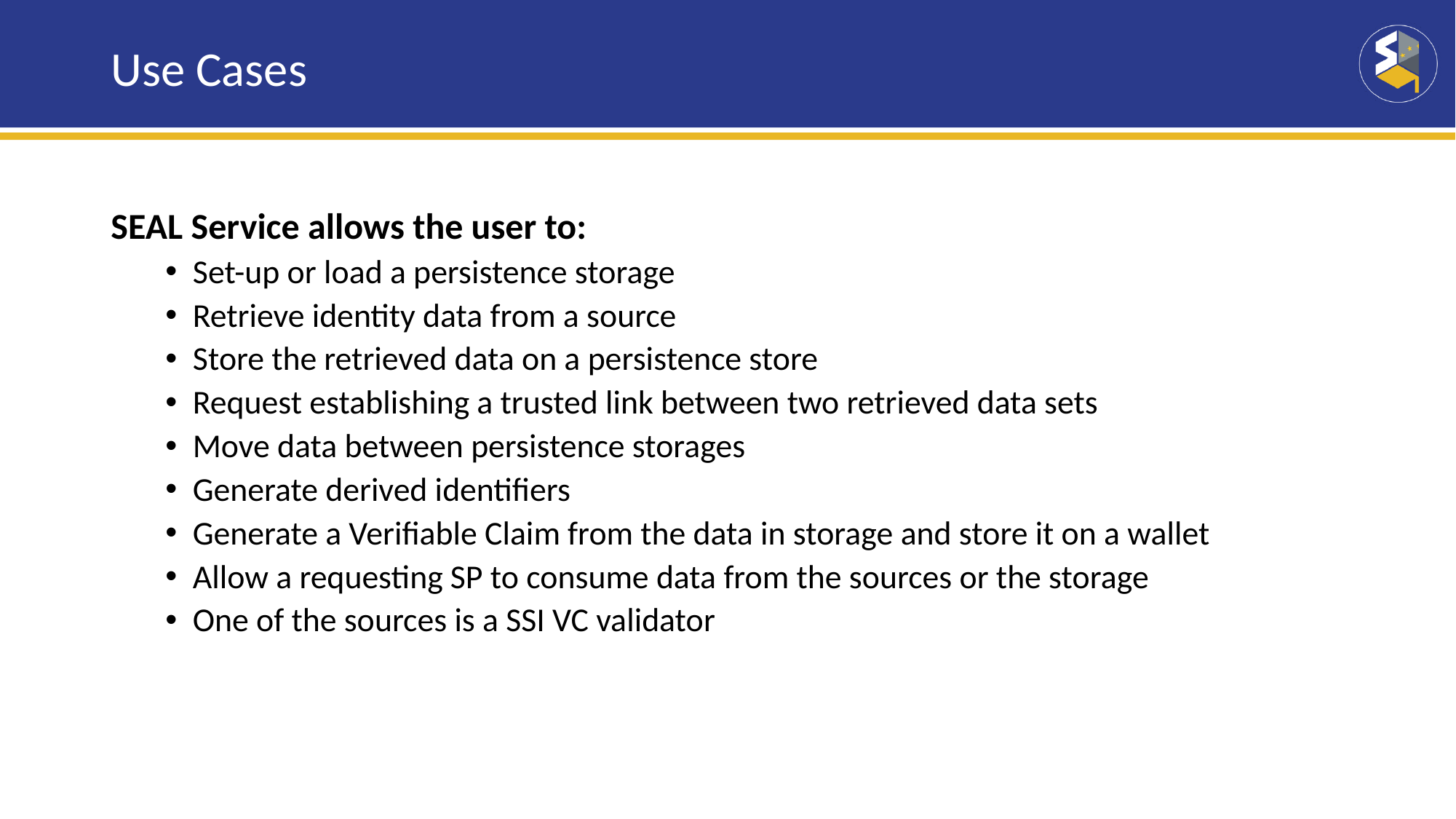

# Use Cases
SEAL Service allows the user to:
Set-up or load a persistence storage
Retrieve identity data from a source
Store the retrieved data on a persistence store
Request establishing a trusted link between two retrieved data sets
Move data between persistence storages
Generate derived identifiers
Generate a Verifiable Claim from the data in storage and store it on a wallet
Allow a requesting SP to consume data from the sources or the storage
One of the sources is a SSI VC validator